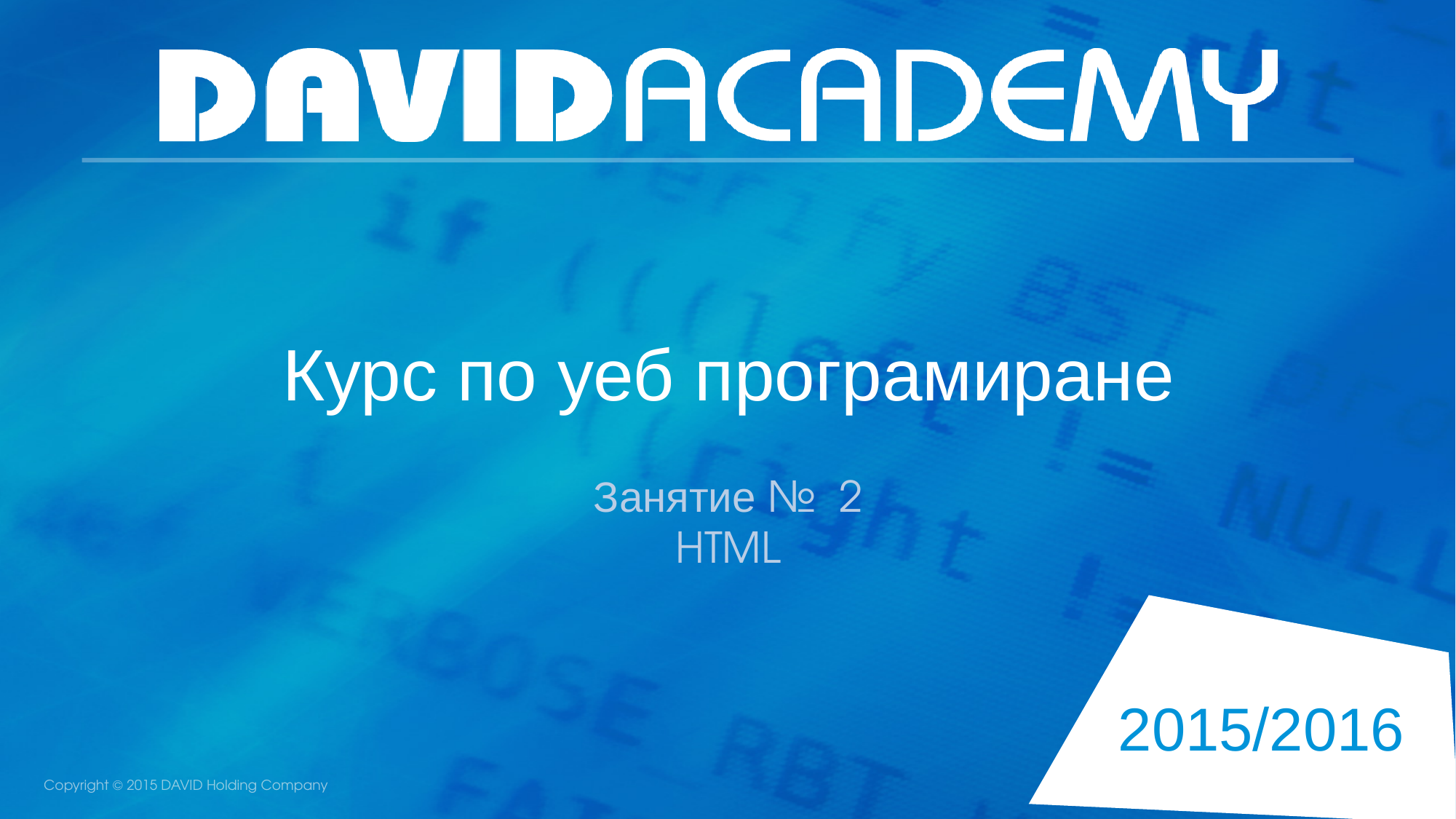

# Курс по уеб програмиране
Занятие №  2
HTML